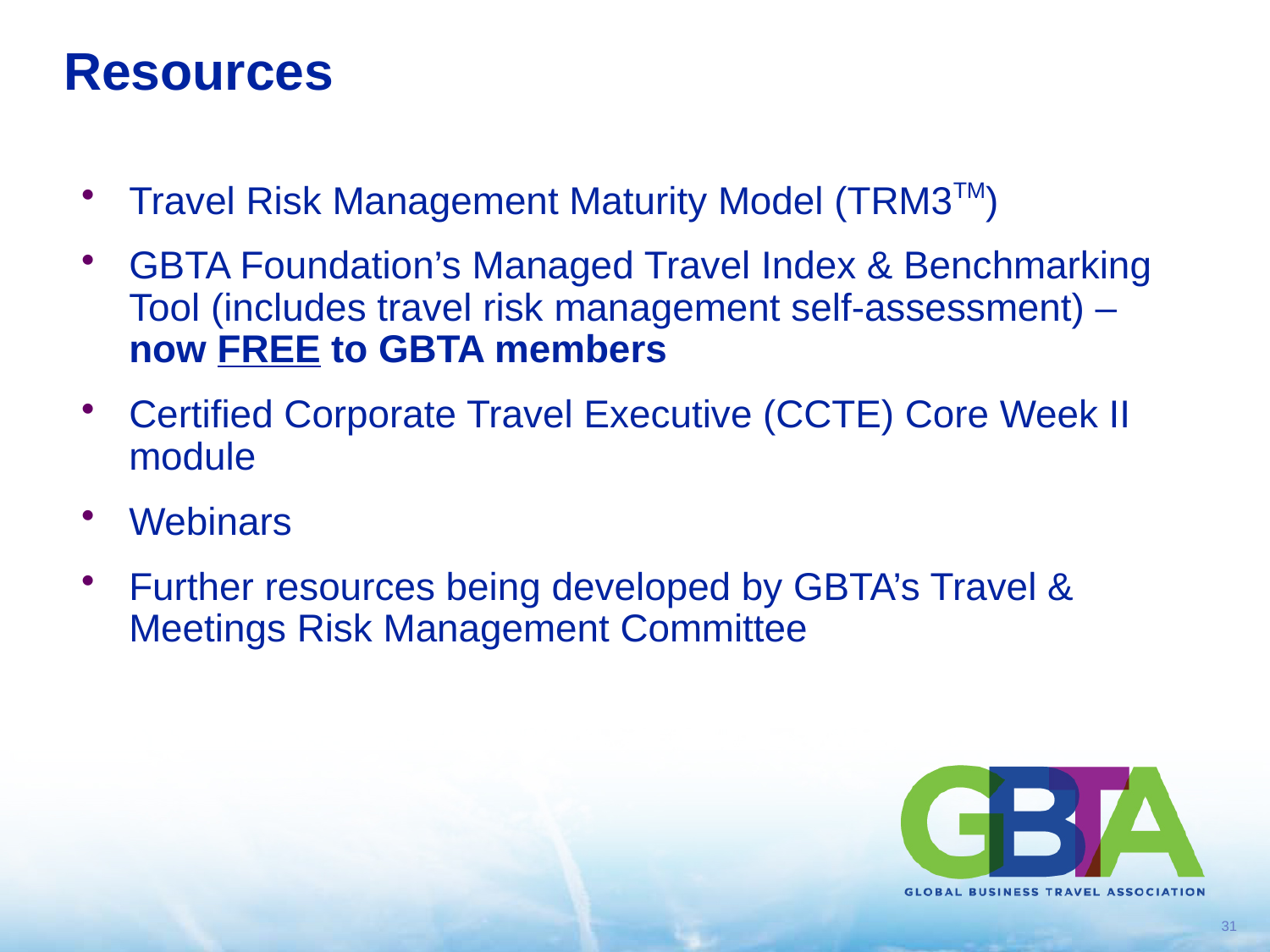

# Resources
Travel Risk Management Maturity Model (TRM3TM)
GBTA Foundation’s Managed Travel Index & Benchmarking Tool (includes travel risk management self-assessment) – now FREE to GBTA members
Certified Corporate Travel Executive (CCTE) Core Week II module
Webinars
Further resources being developed by GBTA’s Travel & Meetings Risk Management Committee